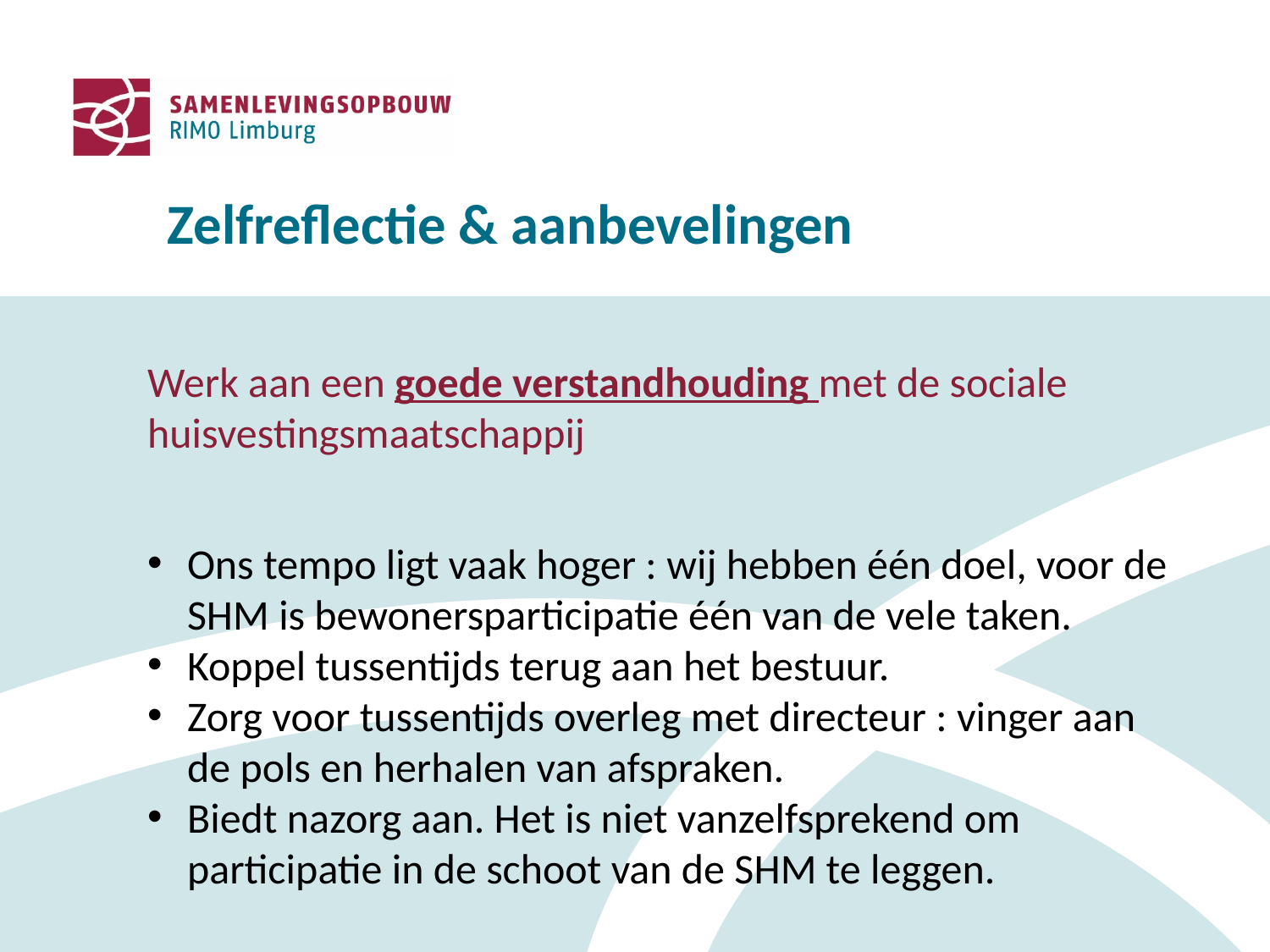

Zelfreflectie & aanbevelingen

Werk aan een goede verstandhouding met de sociale huisvestingsmaatschappij

Ons tempo ligt vaak hoger : wij hebben één doel, voor de SHM is bewonersparticipatie één van de vele taken.
Koppel tussentijds terug aan het bestuur.
Zorg voor tussentijds overleg met directeur : vinger aan de pols en herhalen van afspraken.
Biedt nazorg aan. Het is niet vanzelfsprekend om participatie in de schoot van de SHM te leggen.